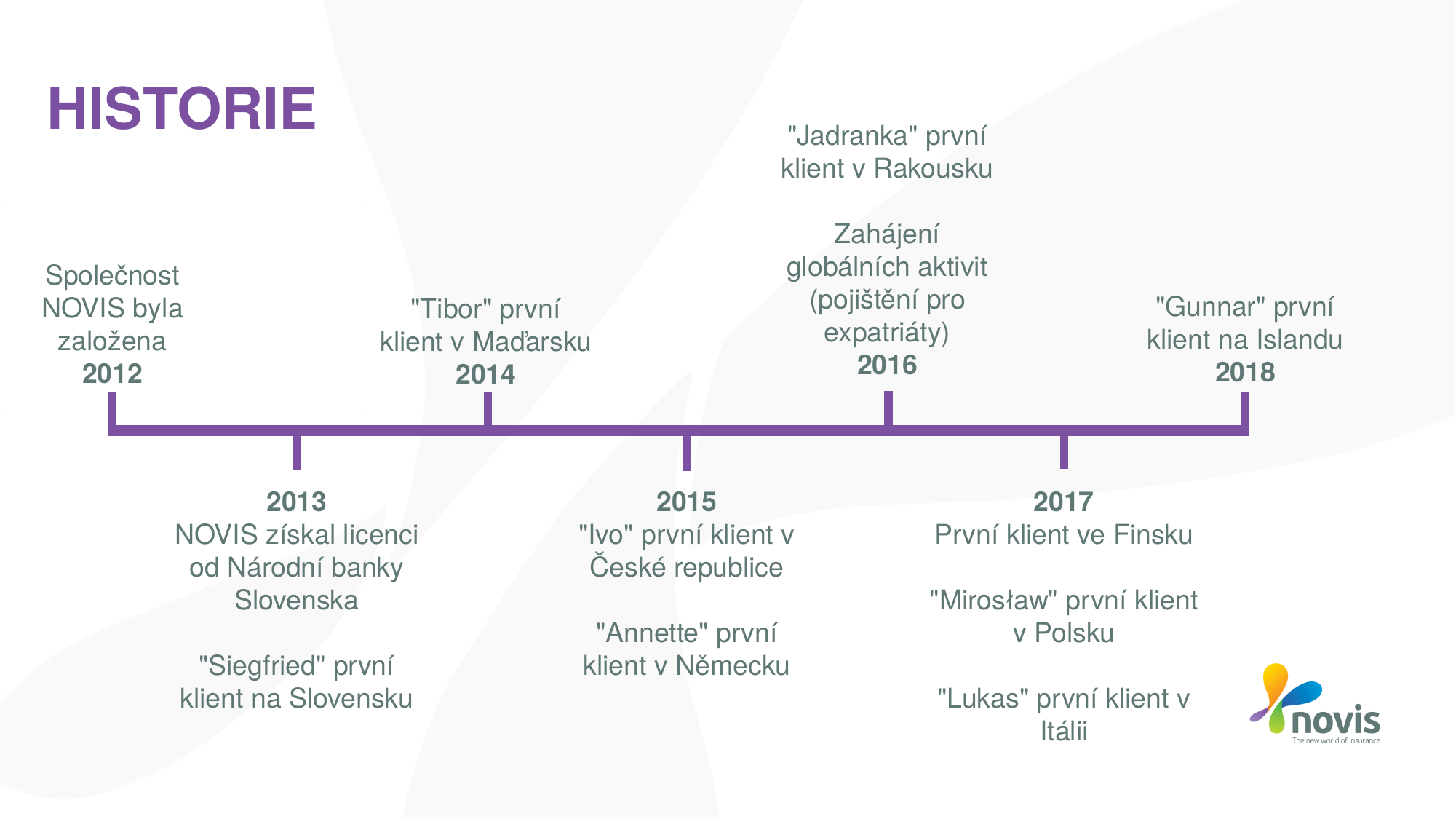

# HISTORIE
"Jadranka" první klient v Rakousku

Zahájení globálních aktivit (pojištění pro expatriáty)
2016
Společnost NOVIS byla založena
2012
"Gunnar" první klient na Islandu
2018
"Tibor" první klient v Maďarsku
2014

2013
NOVIS získal licenci od Národní banky Slovenska

"Siegfried" první klient na Slovensku
2015
"Ivo" první klient v České republice

"Annette" první klient v Německu
2017
První klient ve Finsku

"Mirosław" první klient v Polsku

"Lukas" první klient v Itálii